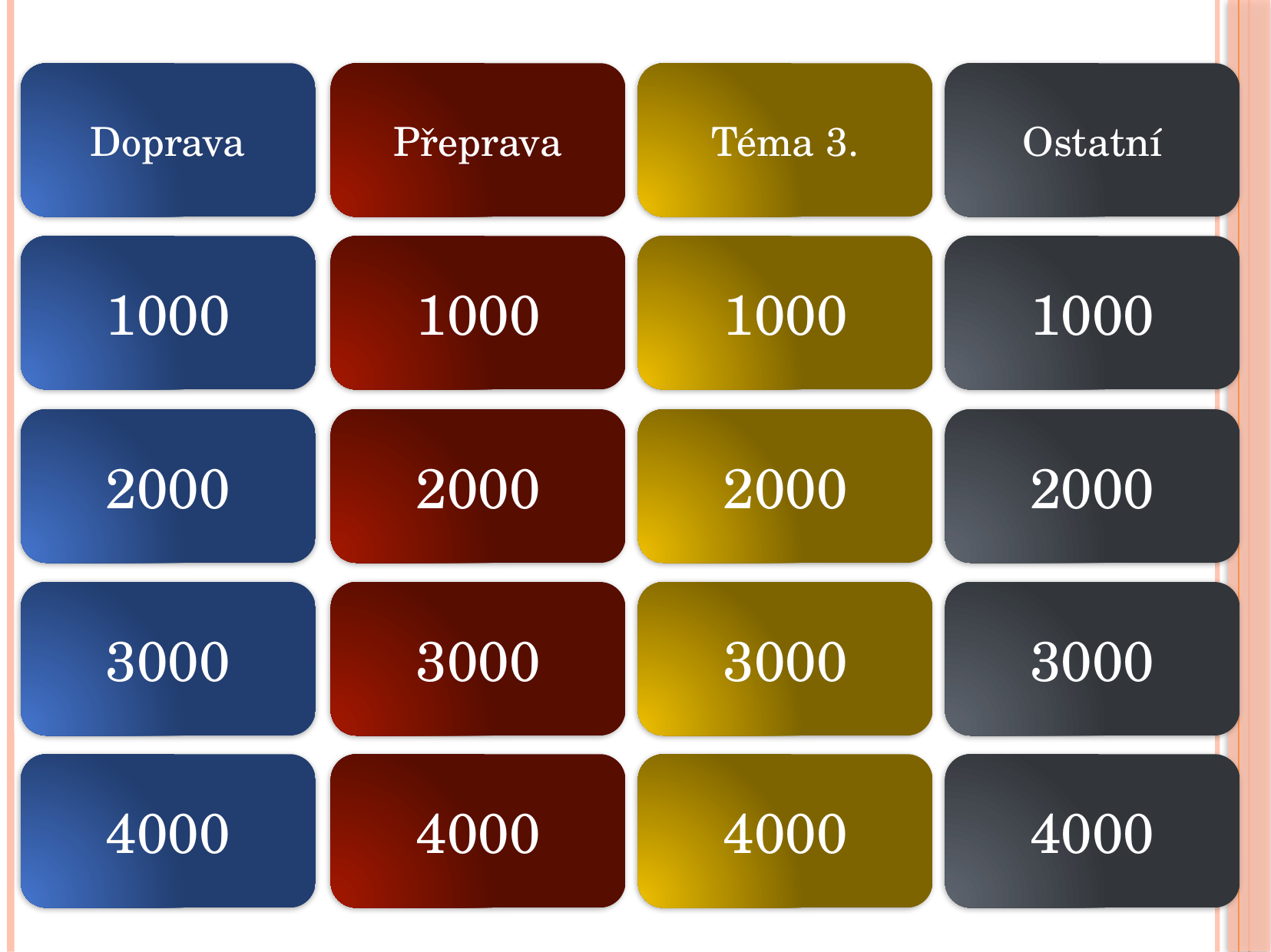

Doprava
Přeprava
Téma 3.
Ostatní
1000
1000
1000
1000
2000
2000
2000
2000
3000
3000
3000
3000
4000
4000
4000
4000